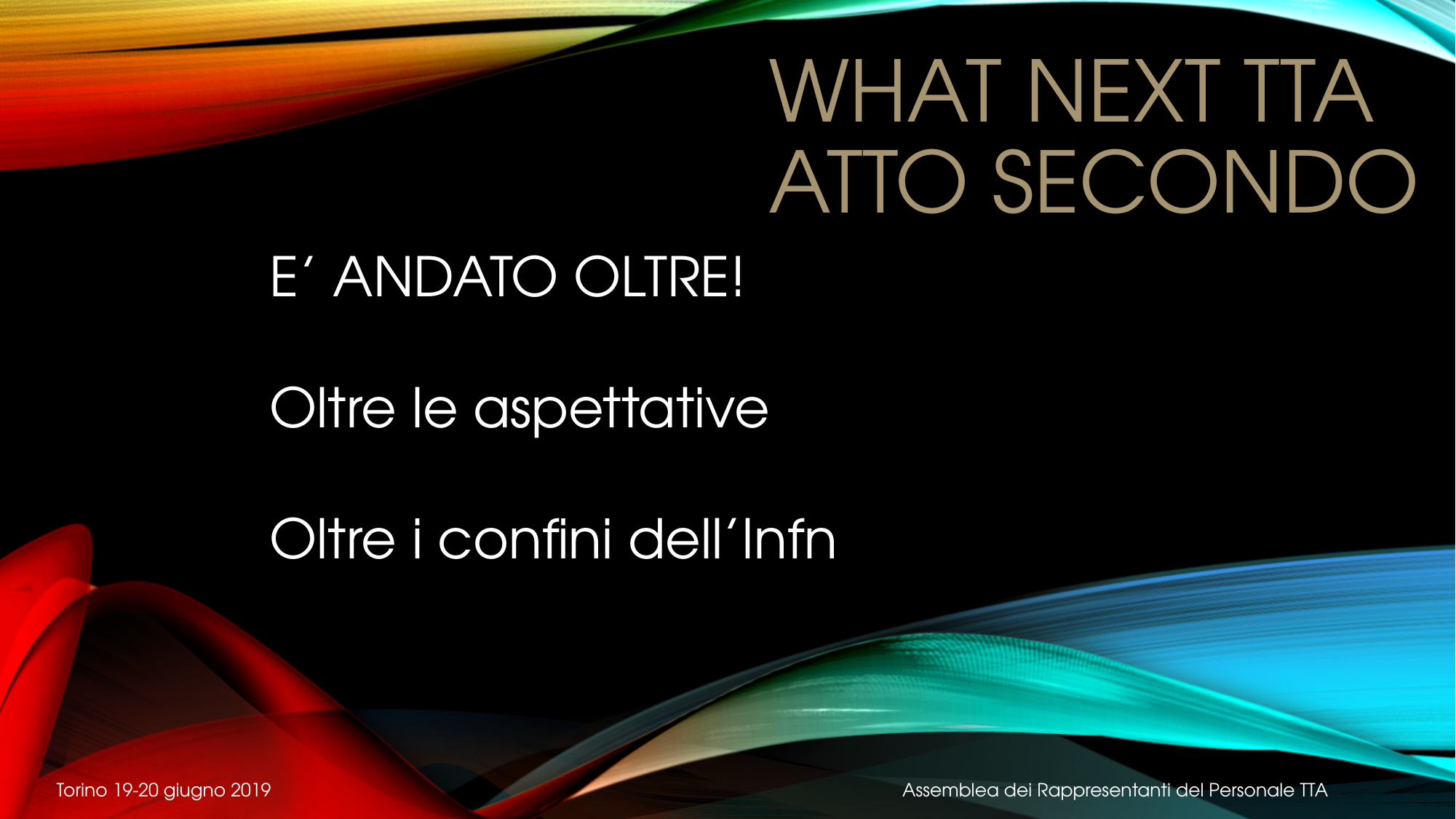

# What Next tta Atto secondo
E’ ANDATO OLTRE!
Oltre le aspettative
Oltre i confini dell’Infn

Torino 19-20 giugno 2019
Assemblea dei Rappresentanti del Personale TTA